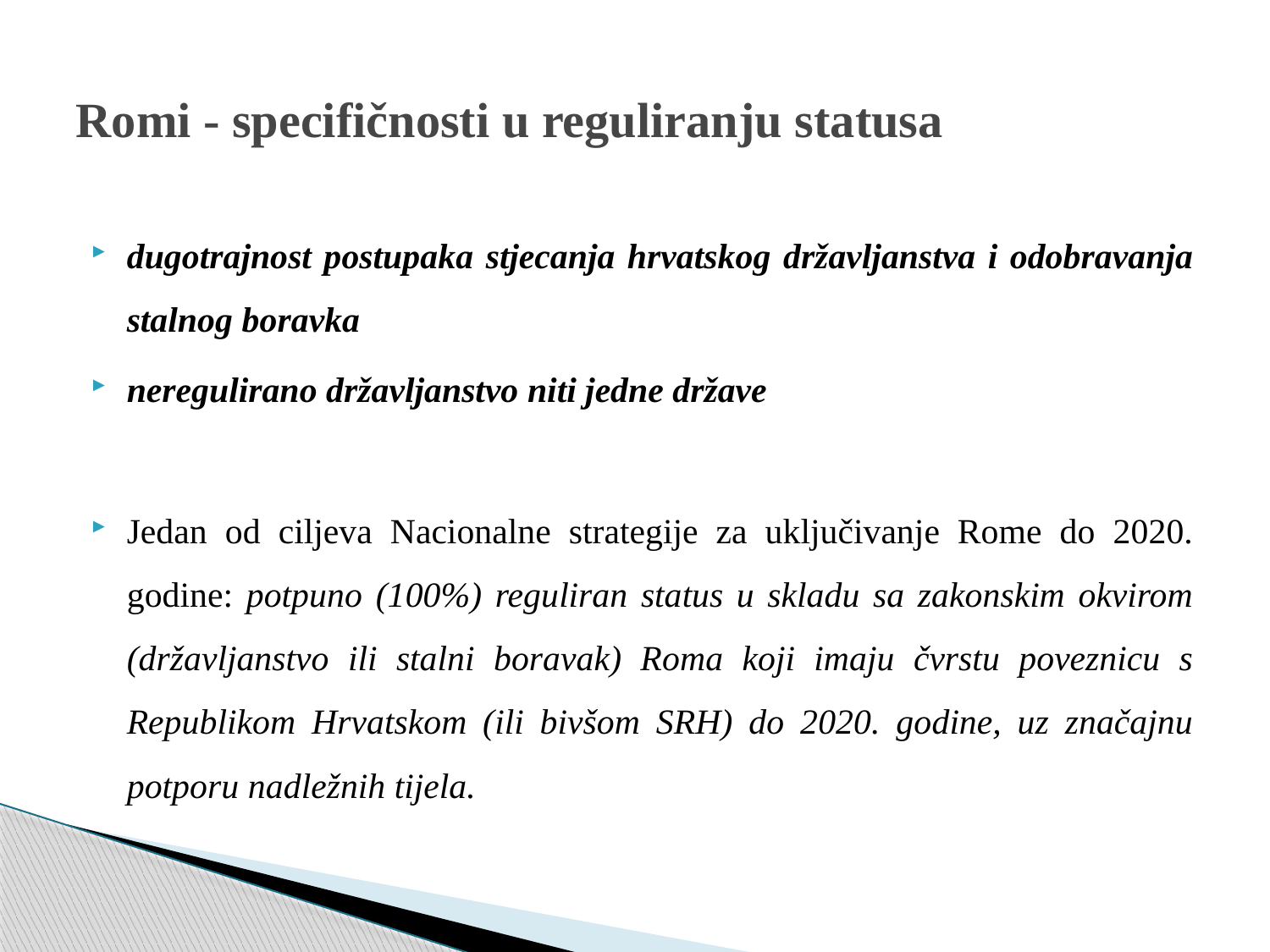

# Romi - specifičnosti u reguliranju statusa
dugotrajnost postupaka stjecanja hrvatskog državljanstva i odobravanja stalnog boravka
neregulirano državljanstvo niti jedne države

Jedan od ciljeva Nacionalne strategije za uključivanje Rome do 2020. godine: potpuno (100%) reguliran status u skladu sa zakonskim okvirom (državljanstvo ili stalni boravak) Roma koji imaju čvrstu poveznicu s Republikom Hrvatskom (ili bivšom SRH) do 2020. godine, uz značajnu potporu nadležnih tijela.